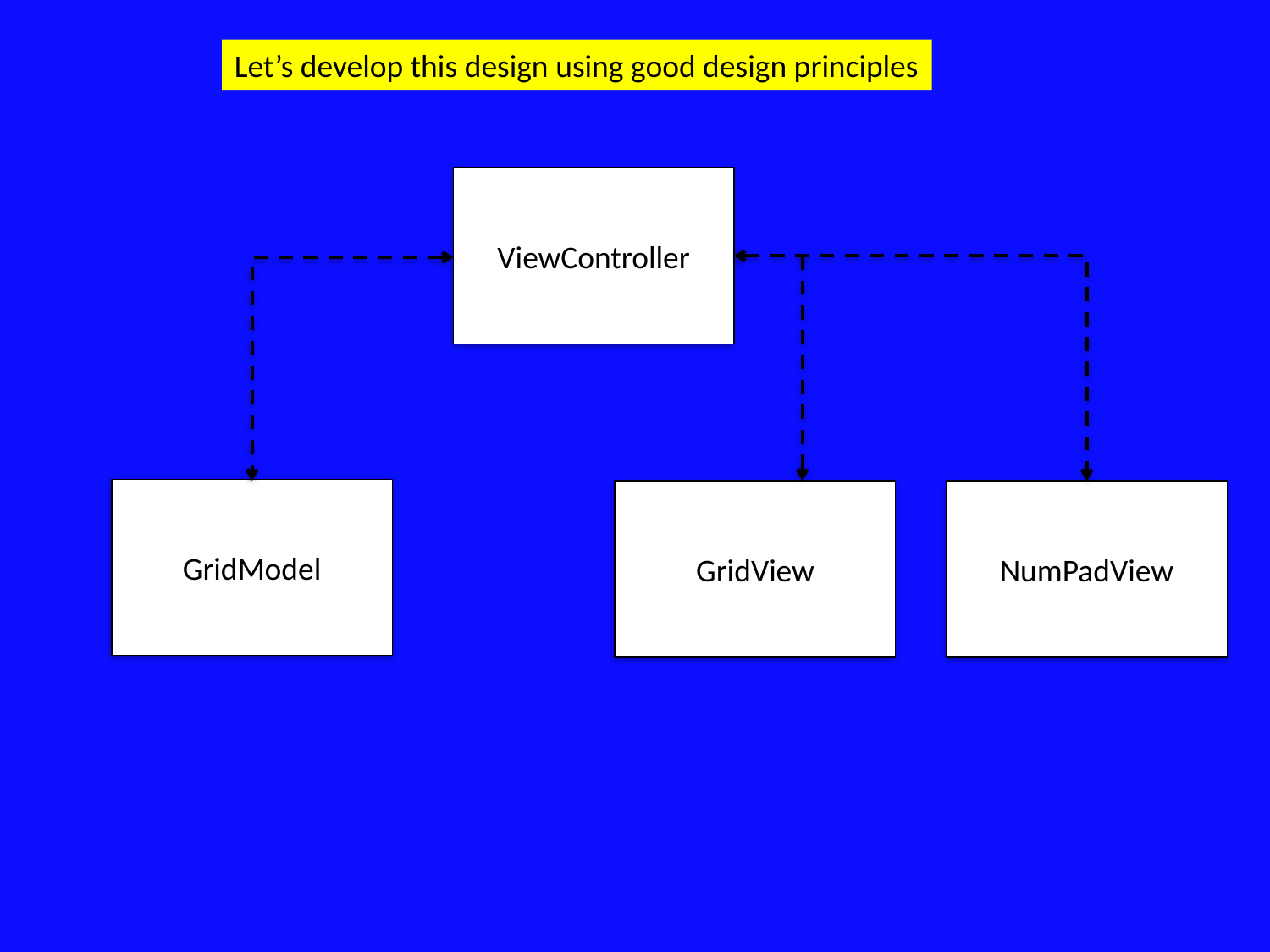

Let’s develop this design using good design principles
ViewController
GridModel
GridView
NumPadView